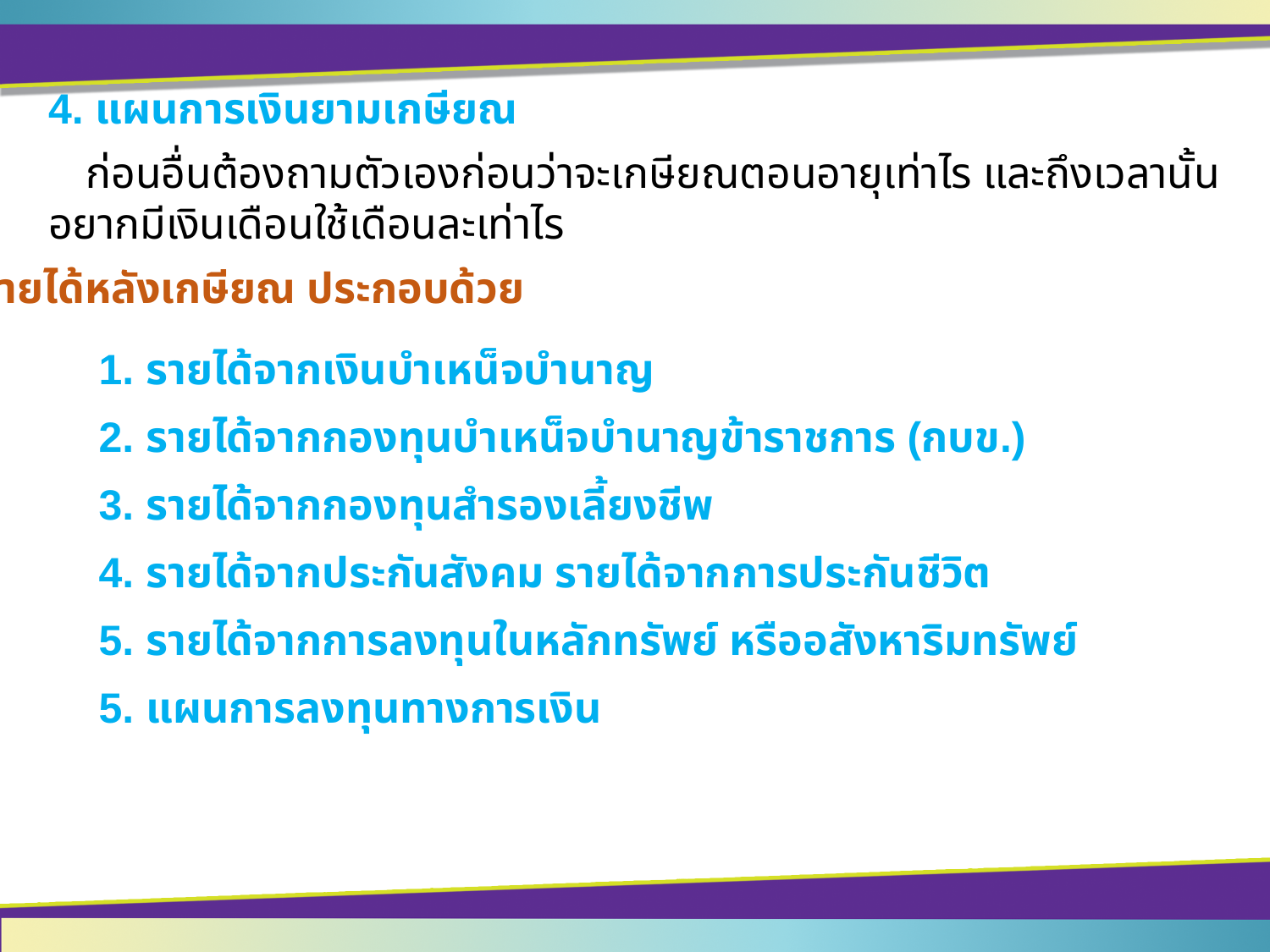

4. แผนการเงินยามเกษียณ
	ก่อนอื่นต้องถามตัวเองก่อนว่าจะเกษียณตอนอายุเท่าไร และถึงเวลานั้นอยากมีเงินเดือนใช้เดือนละเท่าไร
รายได้หลังเกษียณ ประกอบด้วย
	1. รายได้จากเงินบำเหน็จบำนาญ

	2. รายได้จากกองทุนบำเหน็จบำนาญข้าราชการ (กบข.)

	3. รายได้จากกองทุนสำรองเลี้ยงชีพ

	4. รายได้จากประกันสังคม รายได้จากการประกันชีวิต

	5. รายได้จากการลงทุนในหลักทรัพย์ หรืออสังหาริมทรัพย์

	5. แผนการลงทุนทางการเงิน